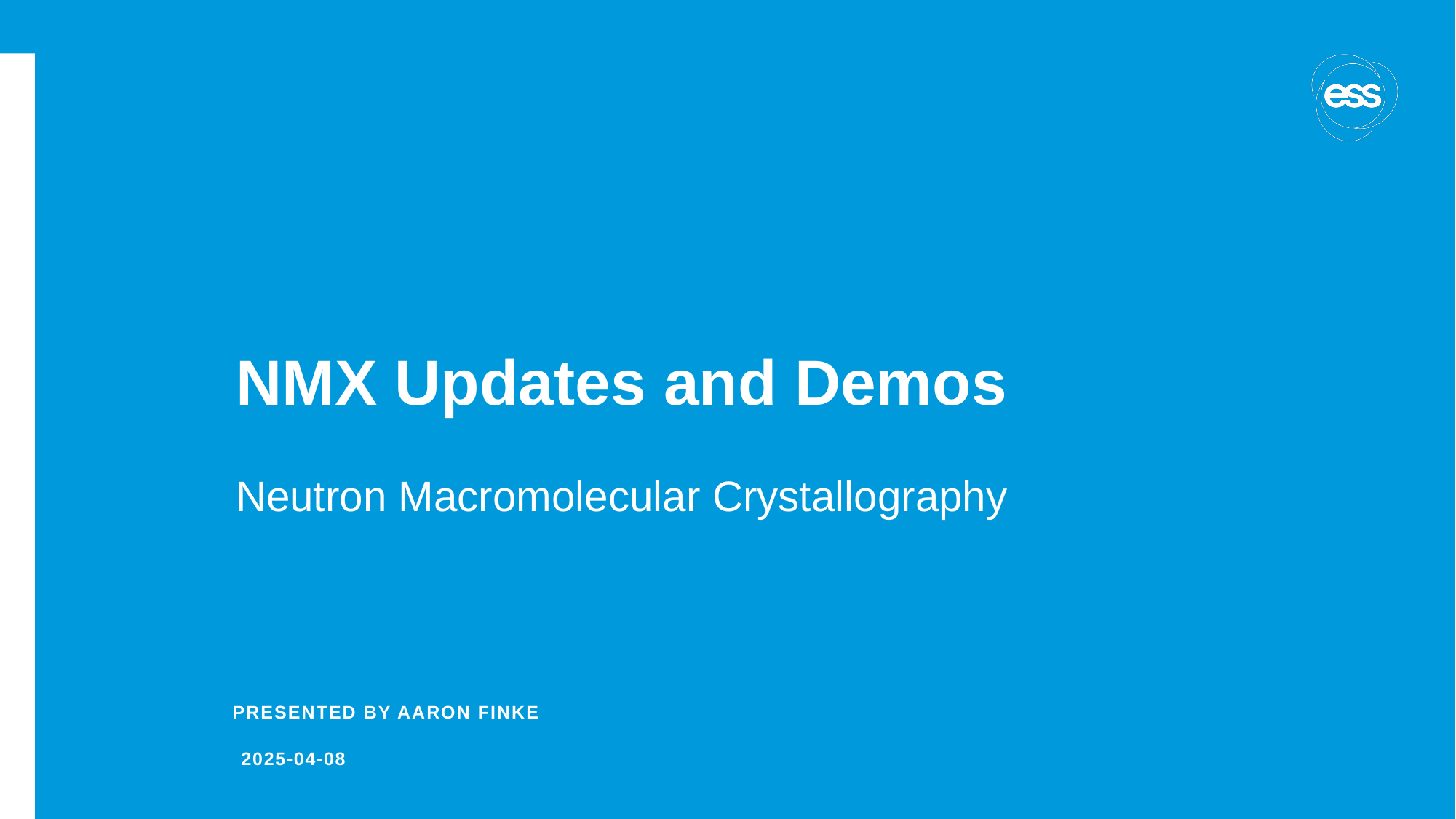

# NMX Updates and Demos
Neutron Macromolecular Crystallography
PRESENTED BY Aaron finke
2025-04-08